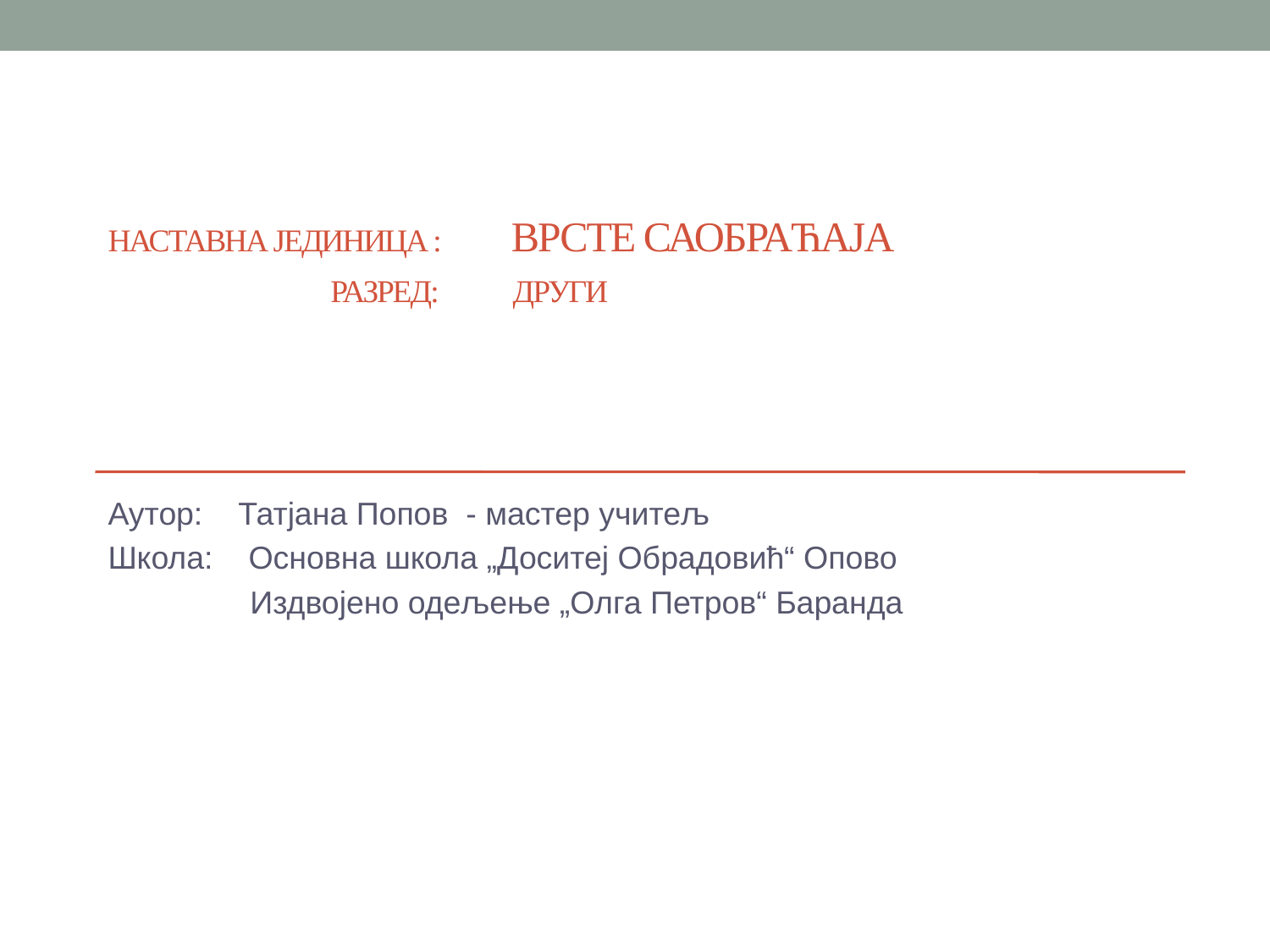

# Наставна јединица :           ВРСТЕ САОБРАЋАЈа разред:            други
Аутор:    Татјана Попов  - мастер учитељ
Школа:    Основна школа „Доситеј Обрадовић“ Опово
                Издвојено одељење „Олга Петров“ Баранда